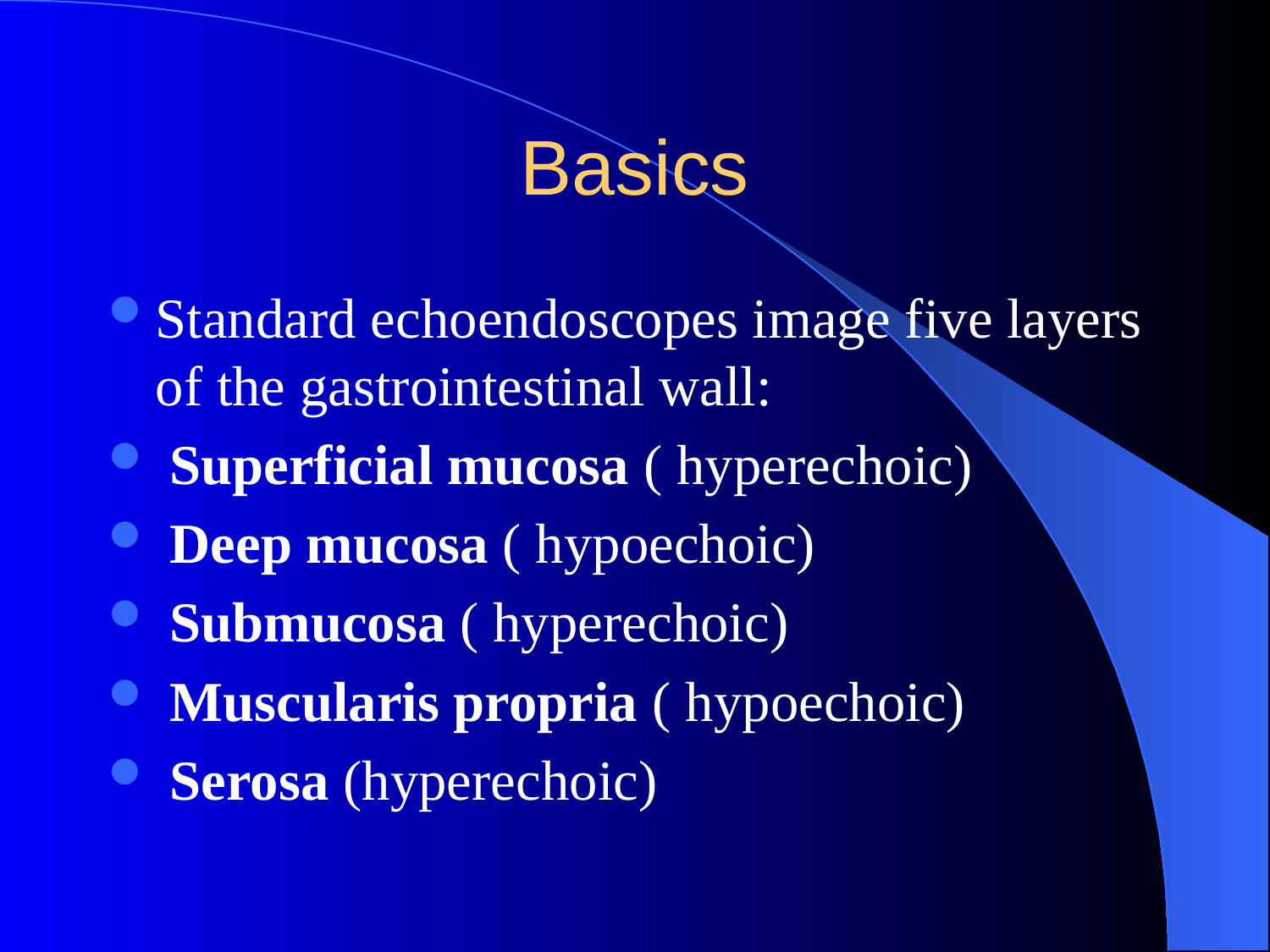

# Basics
Standard echoendoscopes image five layers of the gastrointestinal wall:
 Superficial mucosa ( hyperechoic)
 Deep mucosa ( hypoechoic)
 Submucosa ( hyperechoic)
 Muscularis propria ( hypoechoic)
 Serosa (hyperechoic)